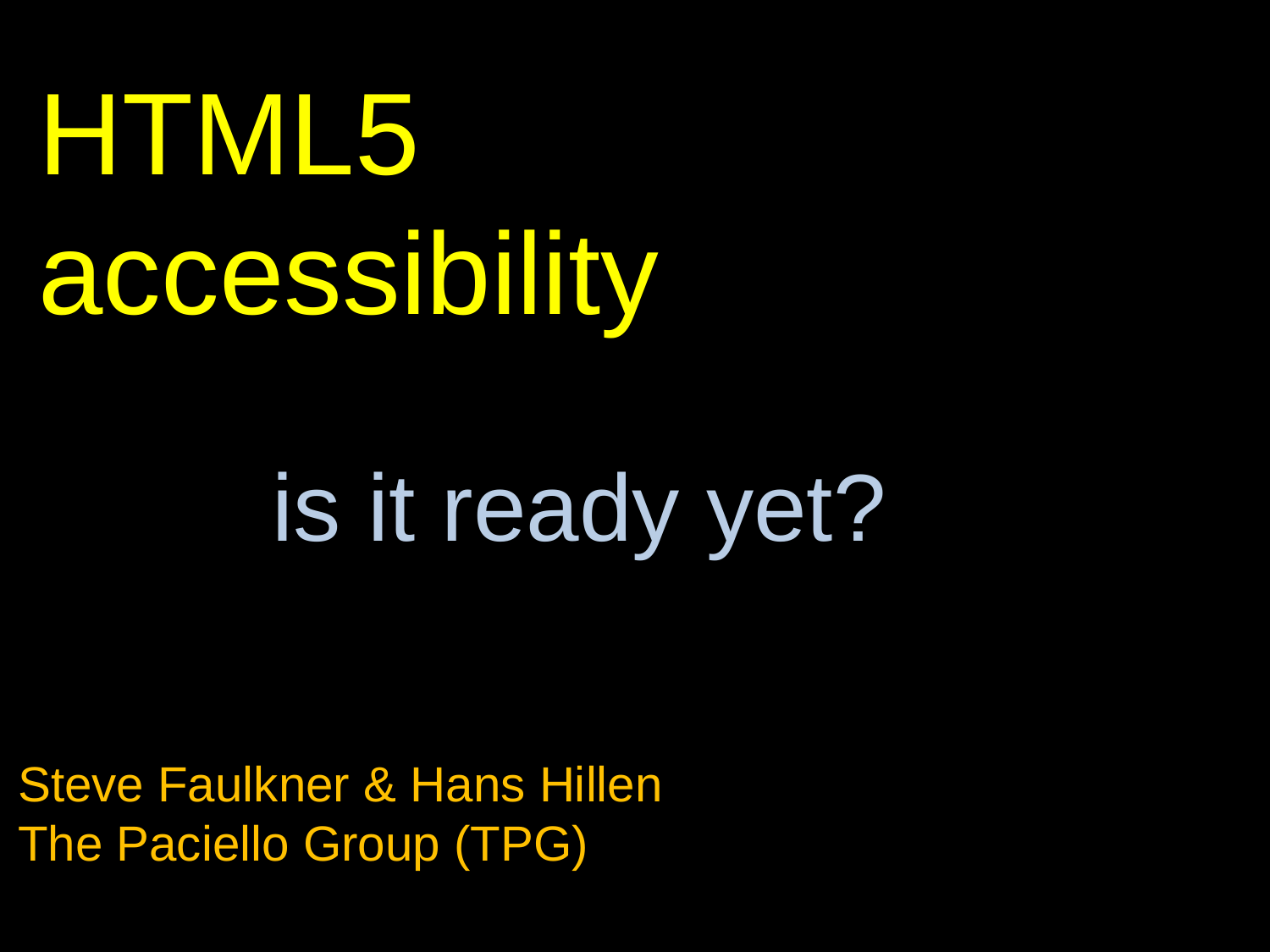

# HTML5 accessibility
is it ready yet?
Steve Faulkner & Hans Hillen
The Paciello Group (TPG)